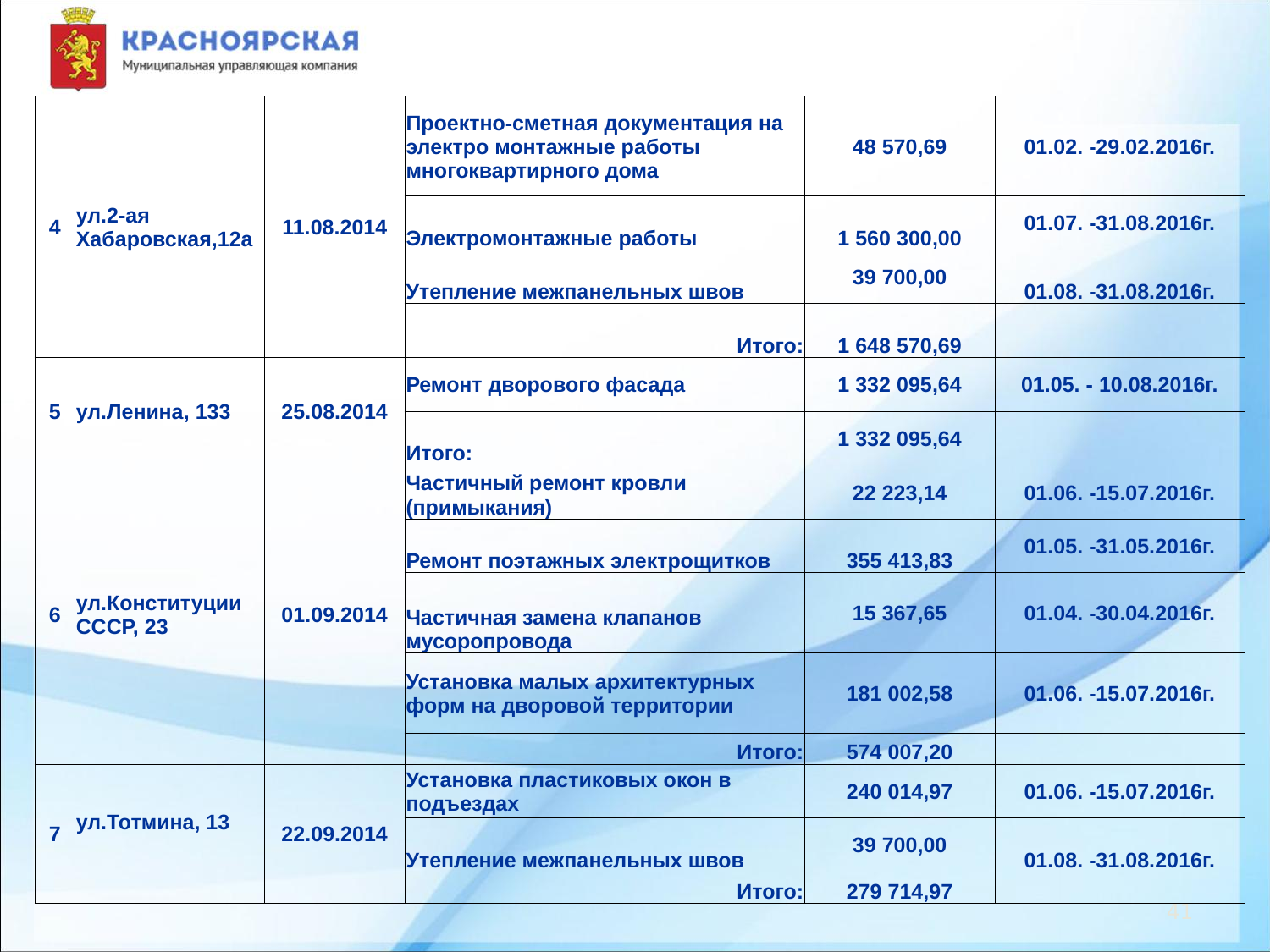

| 4 | ул.2-ая Хабаровская,12а | 11.08.2014 | Проектно-сметная документация на электро монтажные работы многоквартирного дома | 48 570,69 | 01.02. -29.02.2016г. |
| --- | --- | --- | --- | --- | --- |
|  |  |  | Электромонтажные работы | 1 560 300,00 | 01.07. -31.08.2016г. |
|  |  |  | Утепление межпанельных швов | 39 700,00 | 01.08. -31.08.2016г. |
|  |  |  | Итого: | 1 648 570,69 |  |
| 5 | ул.Ленина, 133 | 25.08.2014 | Ремонт дворового фасада | 1 332 095,64 | 01.05. - 10.08.2016г. |
|  |  |  | Итого: | 1 332 095,64 |  |
| 6 | ул.Конституции СССР, 23 | 01.09.2014 | Частичный ремонт кровли (примыкания) | 22 223,14 | 01.06. -15.07.2016г. |
|  |  |  | Ремонт поэтажных электрощитков | 355 413,83 | 01.05. -31.05.2016г. |
|  |  |  | Частичная замена клапанов мусоропровода | 15 367,65 | 01.04. -30.04.2016г. |
|  |  |  | Установка малых архитектурных форм на дворовой территории | 181 002,58 | 01.06. -15.07.2016г. |
|  |  |  | Итого: | 574 007,20 |  |
| 7 | ул.Тотмина, 13 | 22.09.2014 | Установка пластиковых окон в подъездах | 240 014,97 | 01.06. -15.07.2016г. |
|  |  |  | Утепление межпанельных швов | 39 700,00 | 01.08. -31.08.2016г. |
|  |  |  | Итого: | 279 714,97 |  |
41